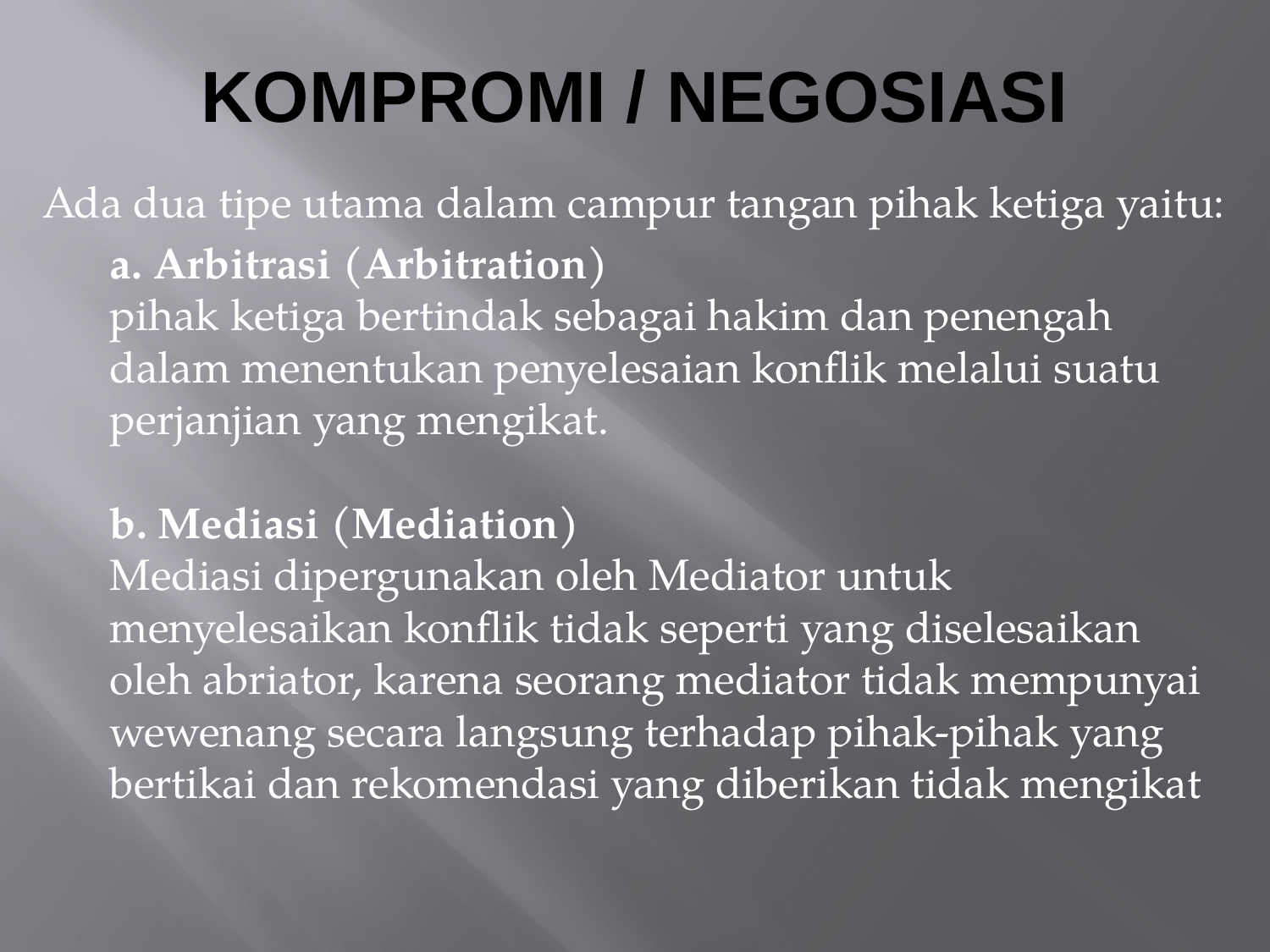

# KOMPROMI / NEGOSIASI
Ada dua tipe utama dalam campur tangan pihak ketiga yaitu:
	a. Arbitrasi (Arbitration)
pihak ketiga bertindak sebagai hakim dan penengah dalam menentukan penyelesaian konflik melalui suatu perjanjian yang mengikat.
b. Mediasi (Mediation)
Mediasi dipergunakan oleh Mediator untuk menyelesaikan konflik tidak seperti yang diselesaikan oleh abriator, karena seorang mediator tidak mempunyai wewenang secara langsung terhadap pihak-pihak yang bertikai dan rekomendasi yang diberikan tidak mengikat